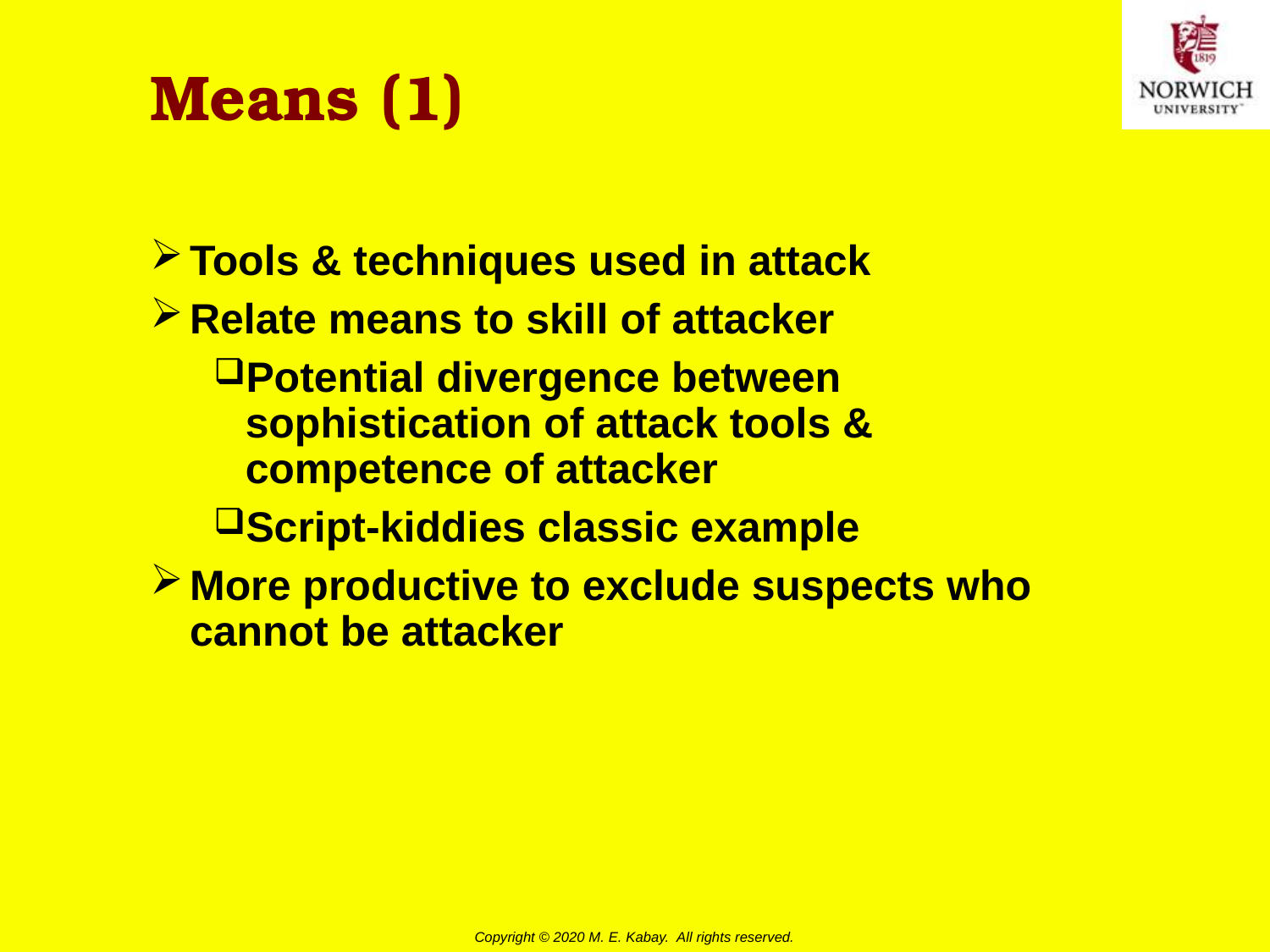

# Means (1)
Tools & techniques used in attack
Relate means to skill of attacker
Potential divergence between sophistication of attack tools & competence of attacker
Script-kiddies classic example
More productive to exclude suspects who cannot be attacker